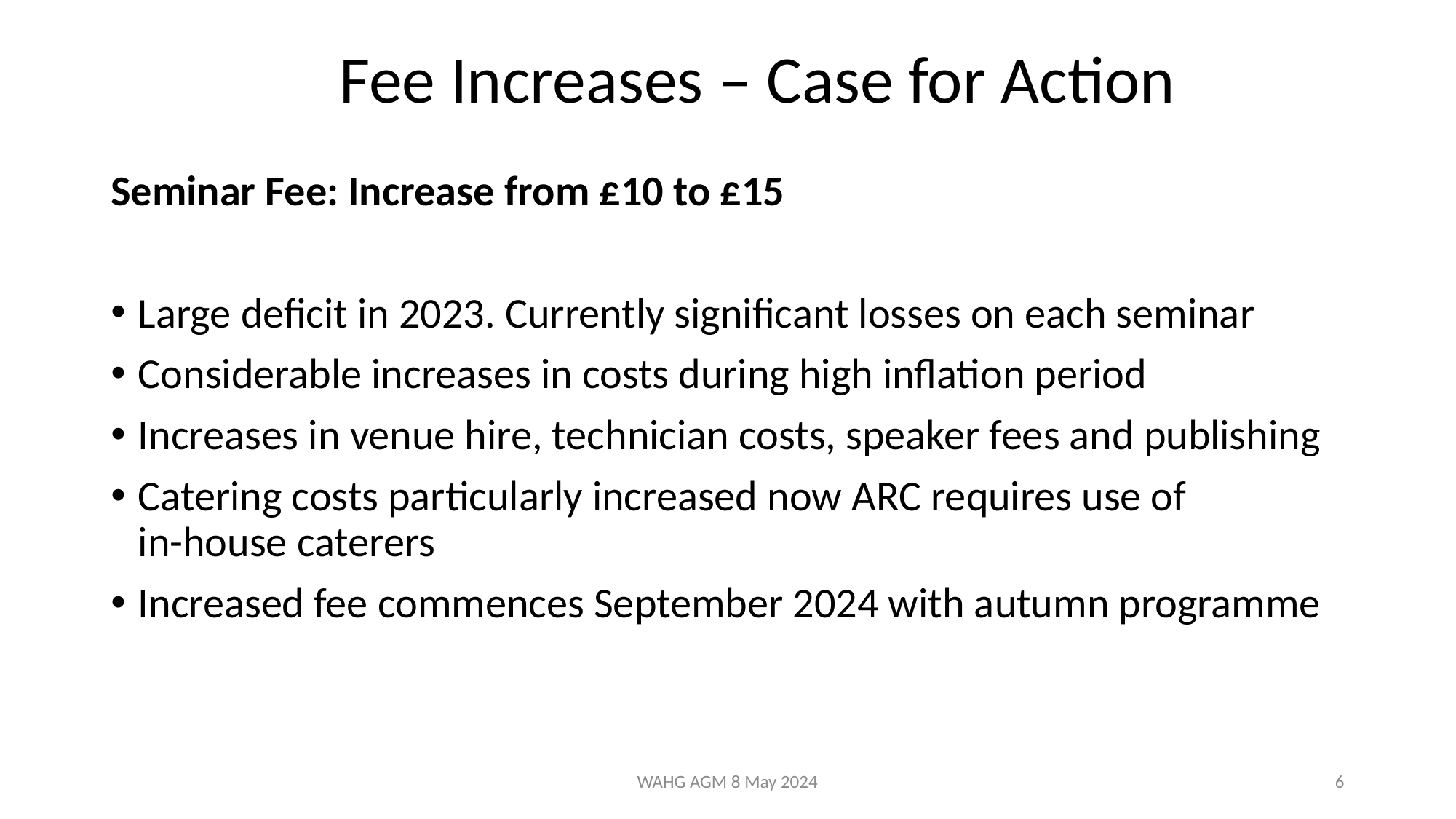

# Fee Increases – Case for Action
Seminar Fee: Increase from £10 to £15

Large deficit in 2023. Currently significant losses on each seminar
Considerable increases in costs during high inflation period
Increases in venue hire, technician costs, speaker fees and publishing
Catering costs particularly increased now ARC requires use of            in-house caterers
Increased fee commences September 2024 with autumn programme
WAHG AGM 8 May 2024
6